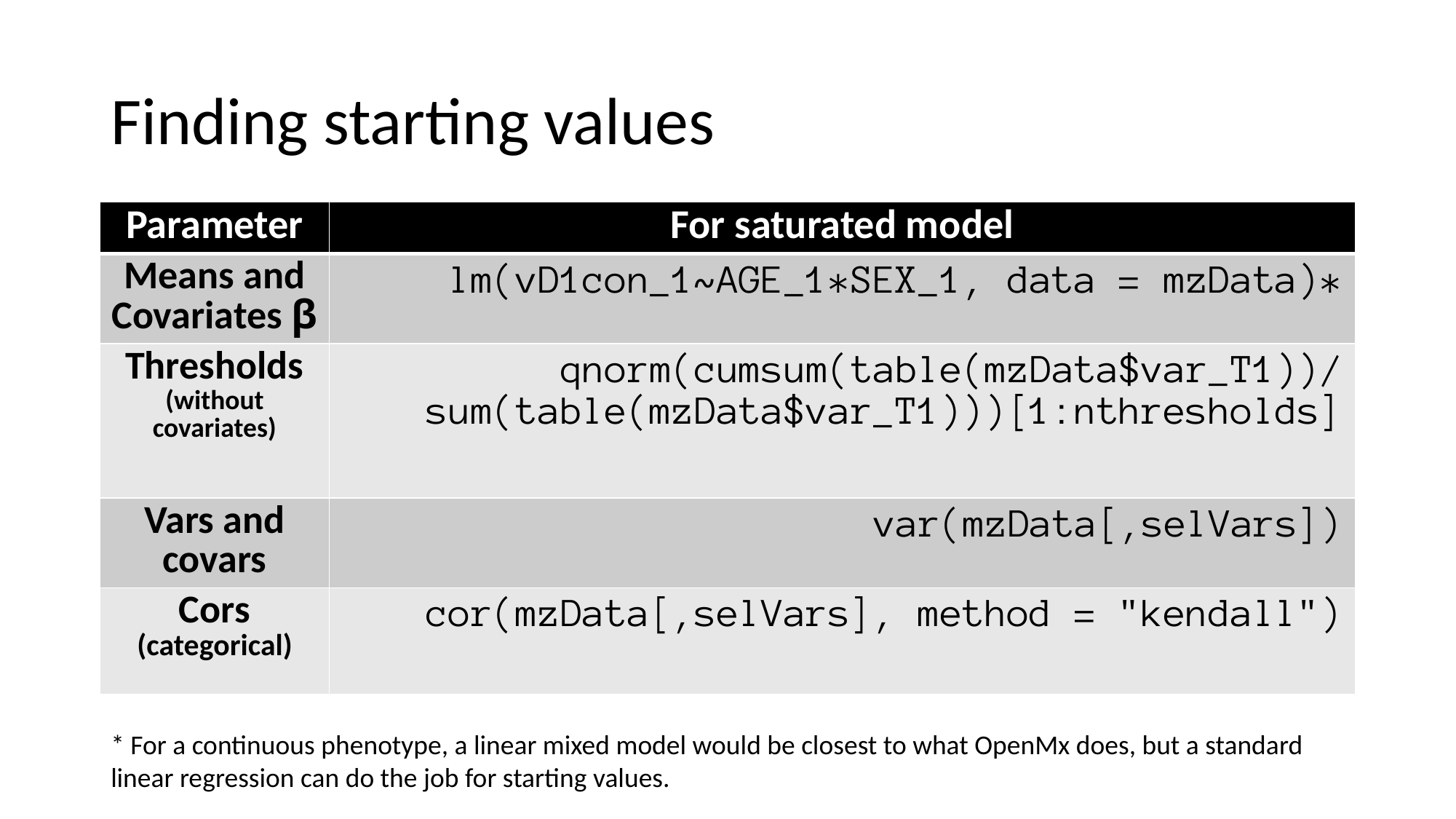

Finding starting values
| Parameter | For saturated model |
| --- | --- |
| Means and Covariates ꞵ | lm(vD1con\_1~AGE\_1\*SEX\_1, data = mzData)\* |
| Thresholds (without covariates) | qnorm(cumsum(table(mzData$var\_T1))/sum(table(mzData$var\_T1)))[1:nthresholds] |
| Vars and covars | var(mzData[,selVars]) |
| Cors (categorical) | cor(mzData[,selVars], method = "kendall") |
* For a continuous phenotype, a linear mixed model would be closest to what OpenMx does, but a standard linear regression can do the job for starting values.